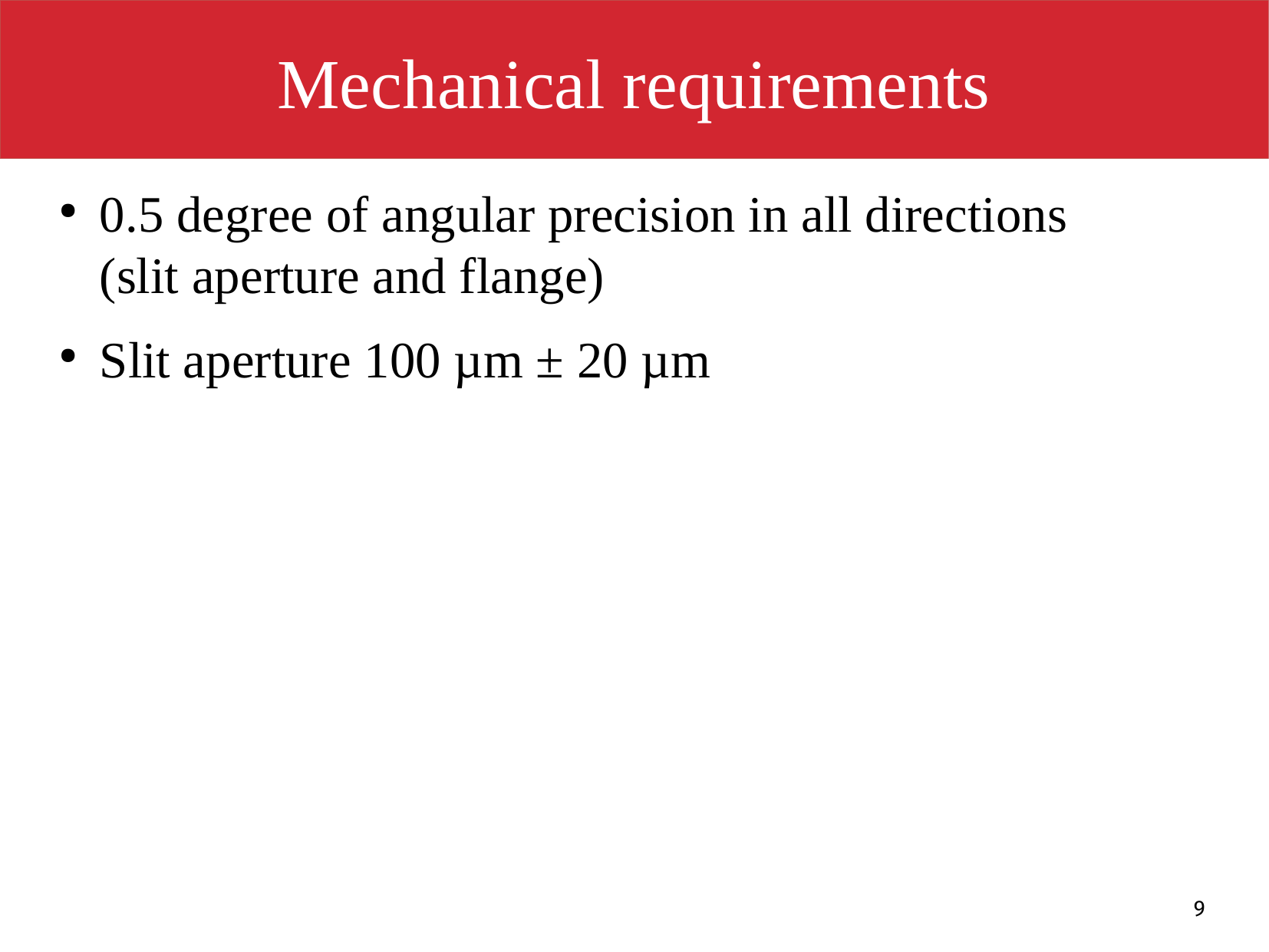

# Mechanical requirements
0.5 degree of angular precision in all directions
(slit aperture and flange)
Slit aperture 100 µm ± 20 µm

9